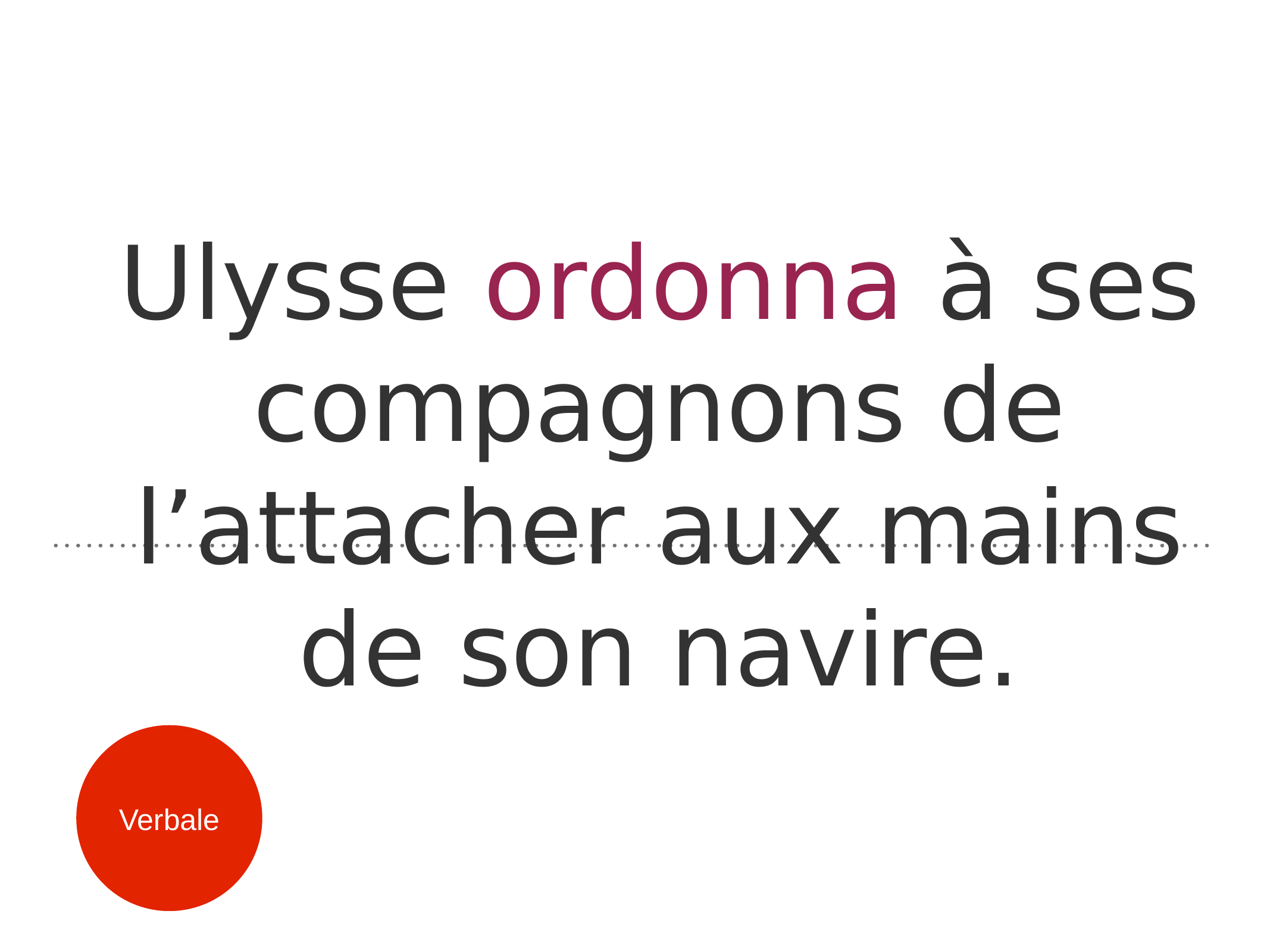

# Ulysse ordonna à ses compagnons de l’attacher aux mains de son navire.

Verbale